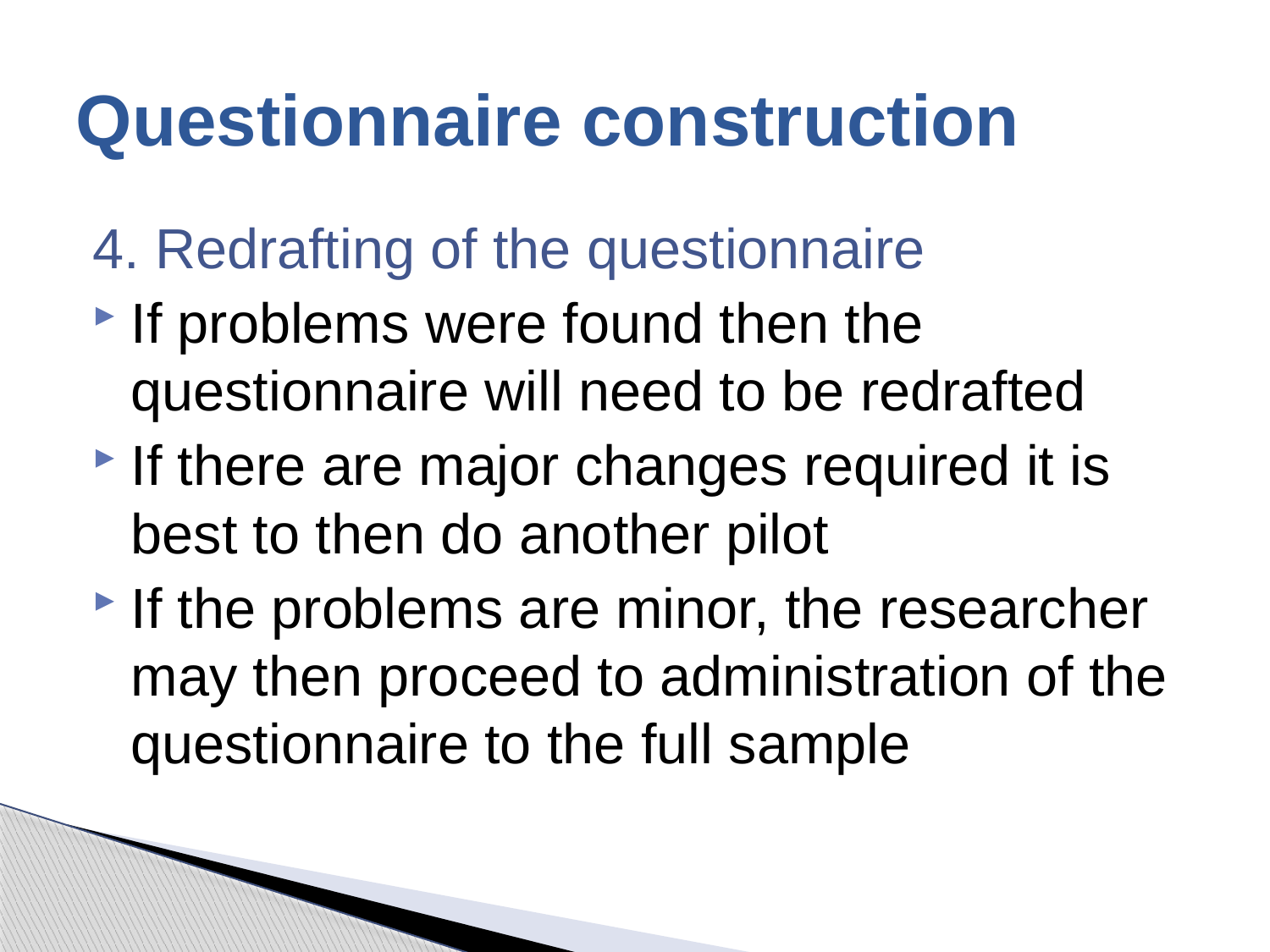

# Questionnaire construction
4. Redrafting of the questionnaire
If problems were found then the questionnaire will need to be redrafted
If there are major changes required it is best to then do another pilot
If the problems are minor, the researcher may then proceed to administration of the questionnaire to the full sample